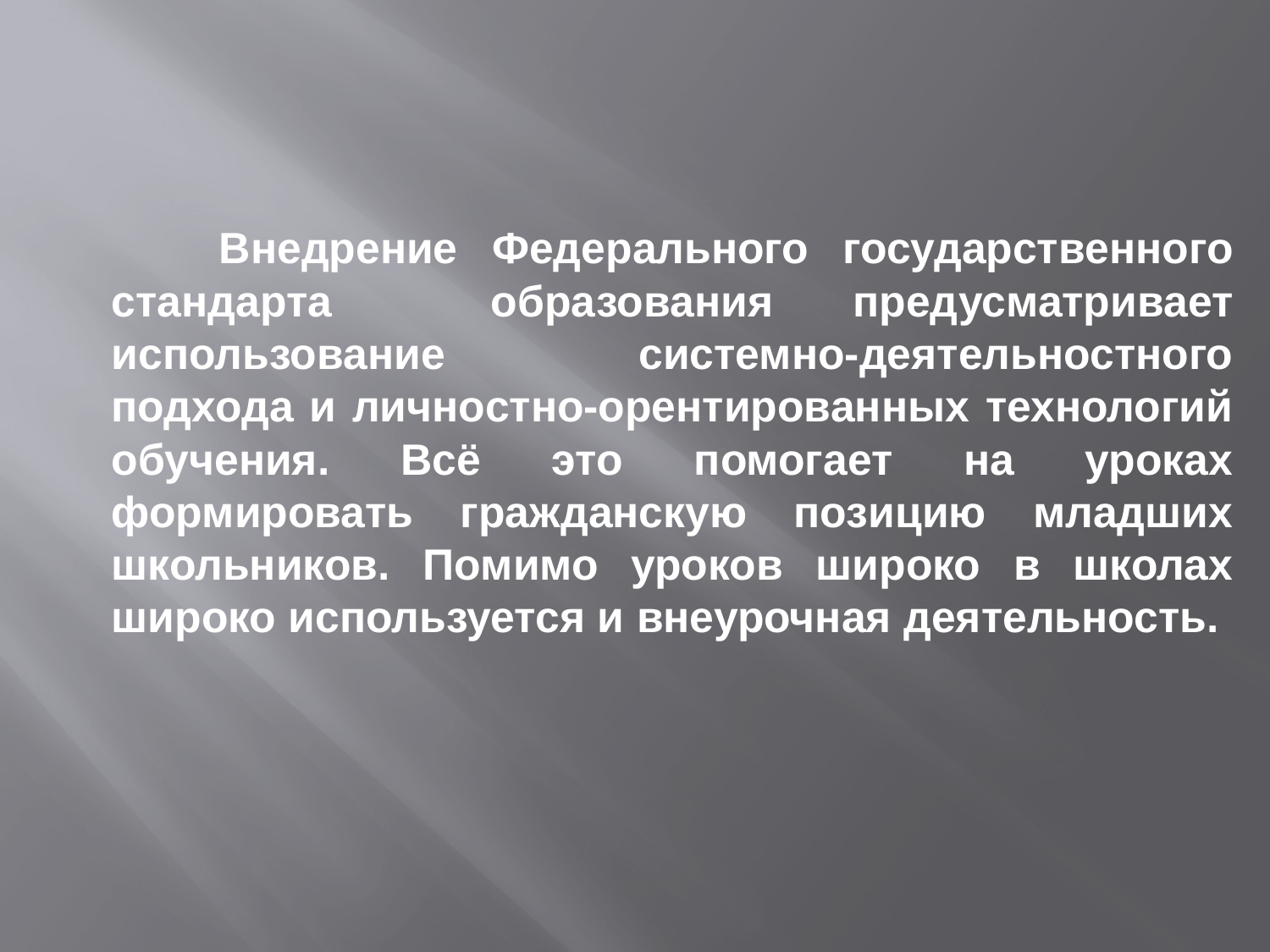

# Внедрение Федерального государственного стандарта  образования предусматривает использование системно-деятельностного подхода и личностно-орентированных технологий обучения. Всё это помогает на уроках формировать гражданскую позицию младших школьников. Помимо уроков широко в школах широко используется и внеурочная деятельность.